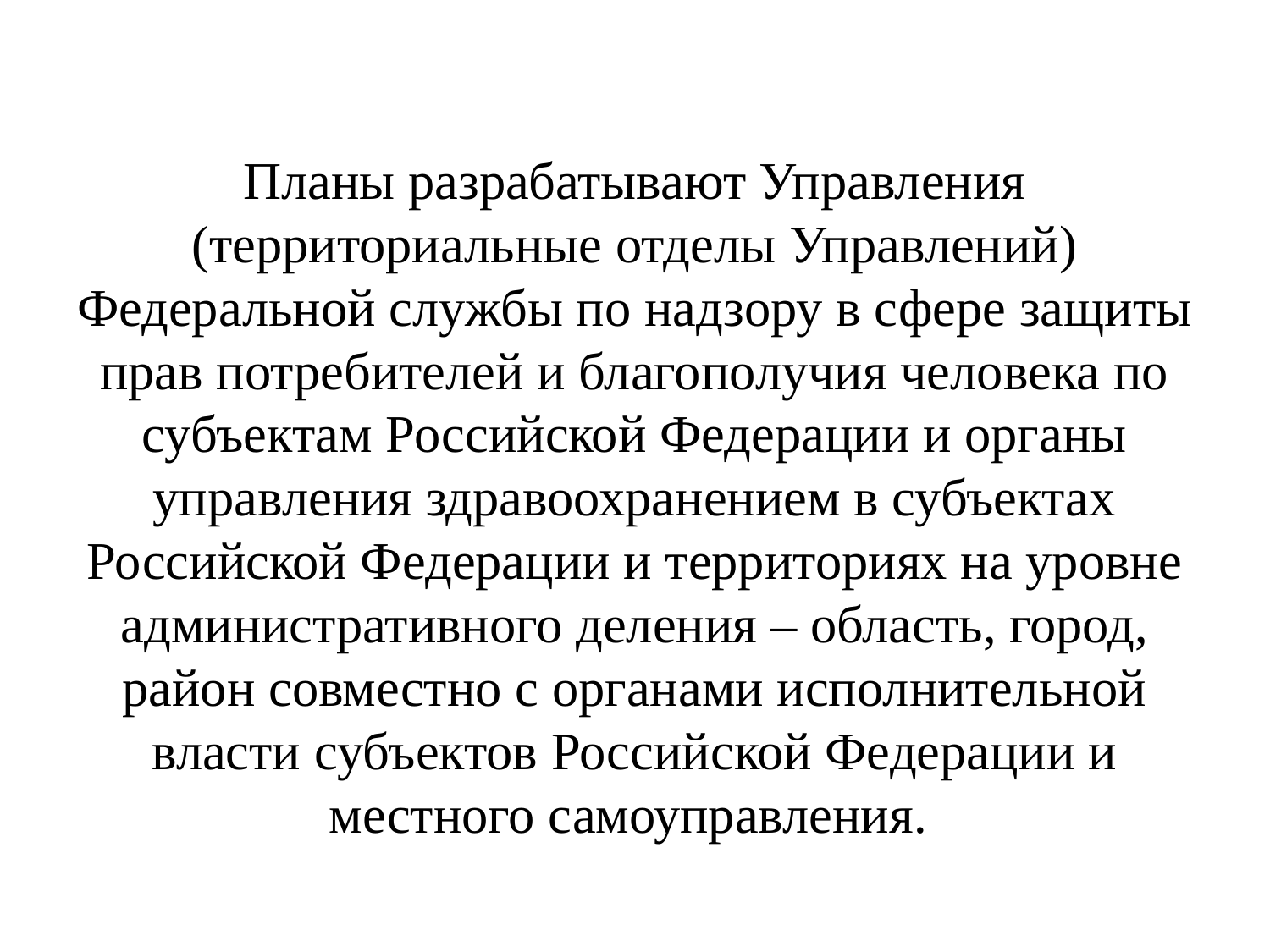

# Планы разрабатывают Управления (территориальные отделы Управлений) Федеральной службы по надзору в сфере защиты прав потребителей и благополучия человека по субъектам Российской Федерации и органы управления здравоохранением в субъектах Российской Федерации и территориях на уровне административного деления – область, город, район совместно с органами исполнительной власти субъектов Российской Федерации и местного самоуправления.